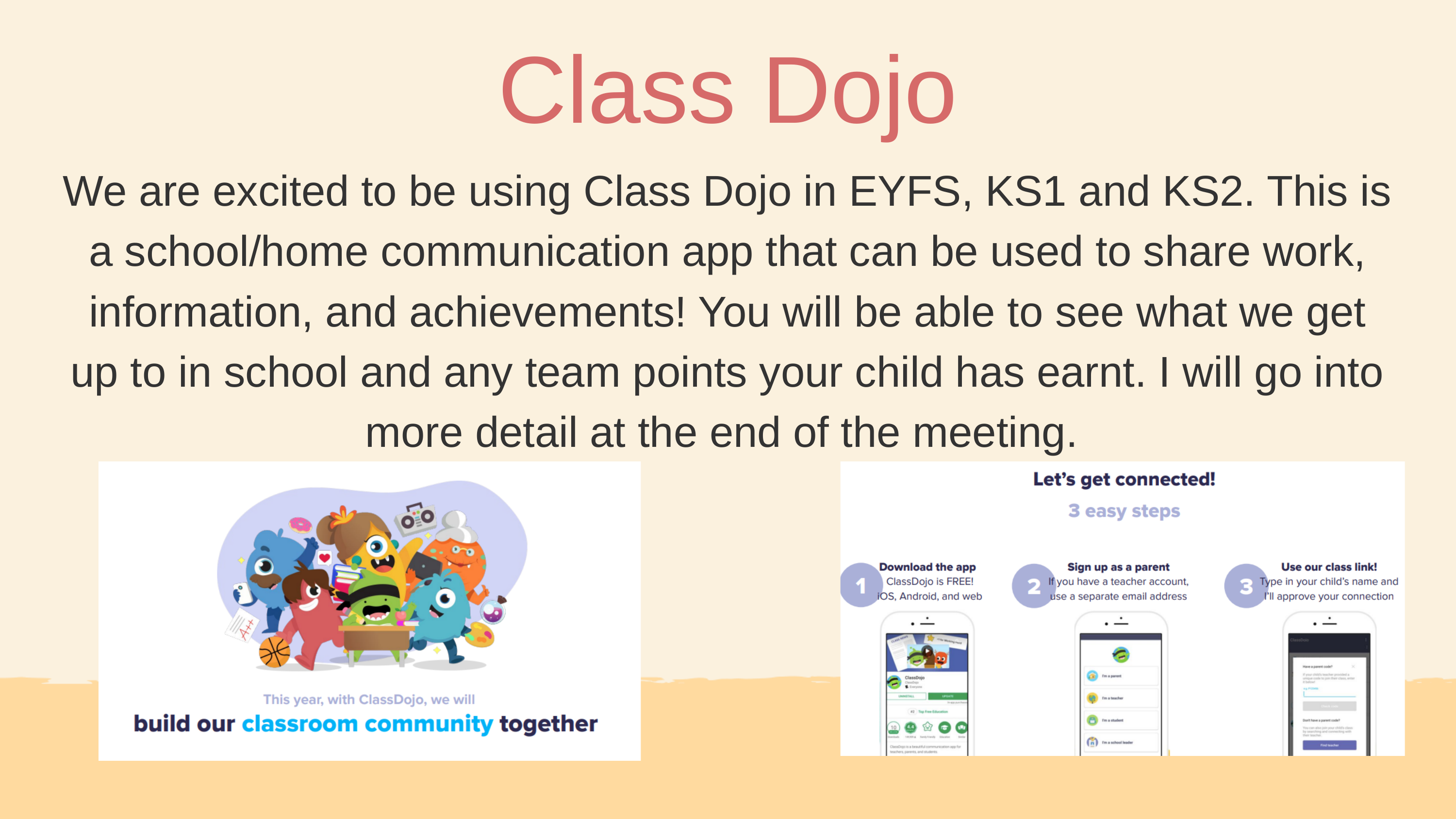

Class Dojo
We are excited to be using Class Dojo in EYFS, KS1 and KS2. This is a school/home communication app that can be used to share work, information, and achievements! You will be able to see what we get up to in school and any team points your child has earnt. I will go into more detail at the end of the meeting.